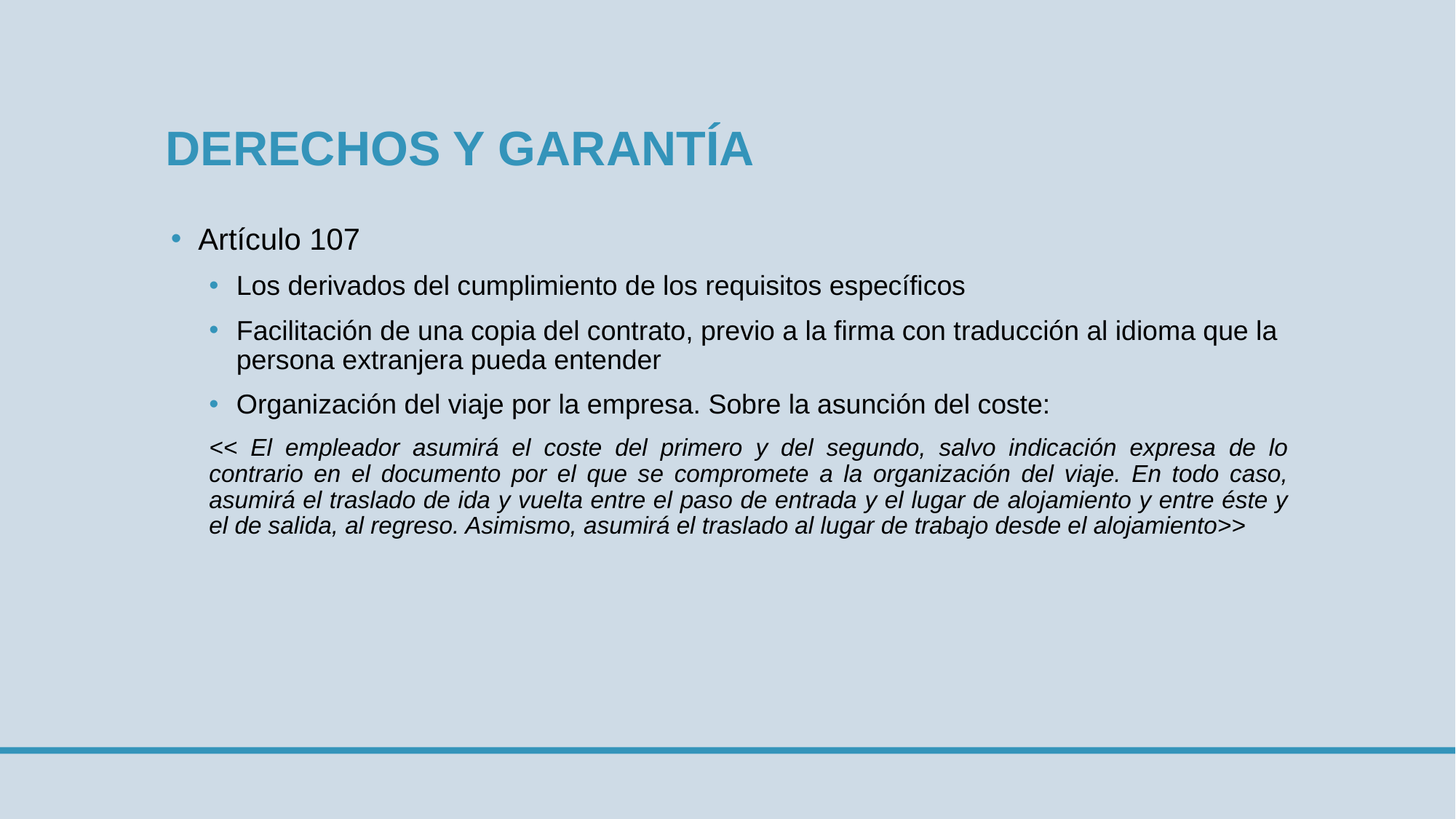

# DERECHOS Y GARANTÍA
Artículo 107
Los derivados del cumplimiento de los requisitos específicos
Facilitación de una copia del contrato, previo a la firma con traducción al idioma que la persona extranjera pueda entender
Organización del viaje por la empresa. Sobre la asunción del coste:
<< El empleador asumirá el coste del primero y del segundo, salvo indicación expresa de lo contrario en el documento por el que se compromete a la organización del viaje. En todo caso, asumirá el traslado de ida y vuelta entre el paso de entrada y el lugar de alojamiento y entre éste y el de salida, al regreso. Asimismo, asumirá el traslado al lugar de trabajo desde el alojamiento>>